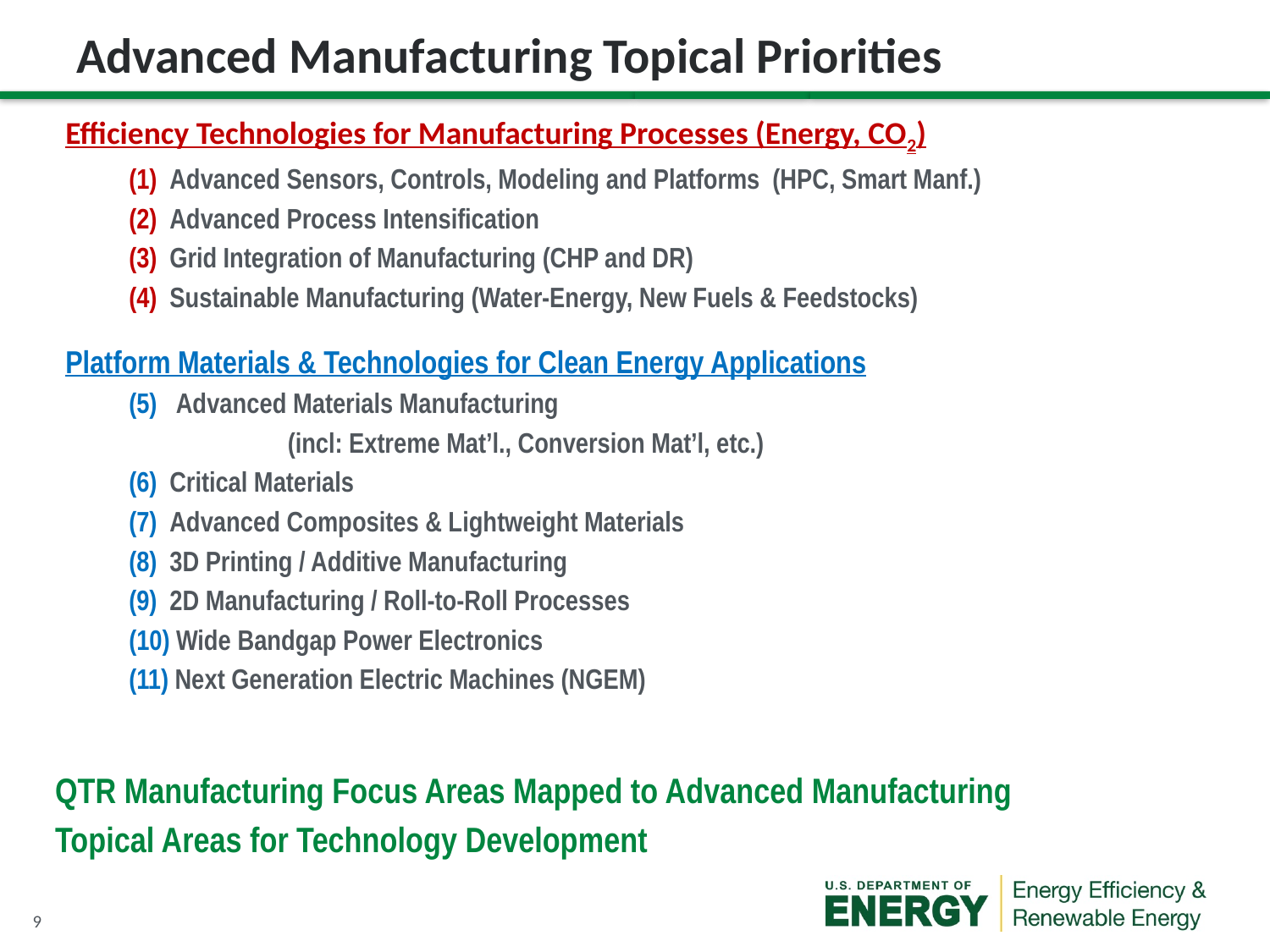

# Advanced Manufacturing Topical Priorities
Efficiency Technologies for Manufacturing Processes (Energy, CO2)
(1)  Advanced Sensors, Controls, Modeling and Platforms  (HPC, Smart Manf.)
(2)  Advanced Process Intensification
(3)  Grid Integration of Manufacturing (CHP and DR)
(4)  Sustainable Manufacturing (Water-Energy, New Fuels & Feedstocks)

Platform Materials & Technologies for Clean Energy Applications
(5)   Advanced Materials Manufacturing
	     (incl: Extreme Mat’l., Conversion Mat’l, etc.)
(6)  Critical Materials
(7)  Advanced Composites & Lightweight Materials
(8)  3D Printing / Additive Manufacturing
(9)  2D Manufacturing / Roll-to-Roll Processes
(10) Wide Bandgap Power Electronics
(11) Next Generation Electric Machines (NGEM)

QTR Manufacturing Focus Areas Mapped to Advanced Manufacturing
Topical Areas for Technology Development